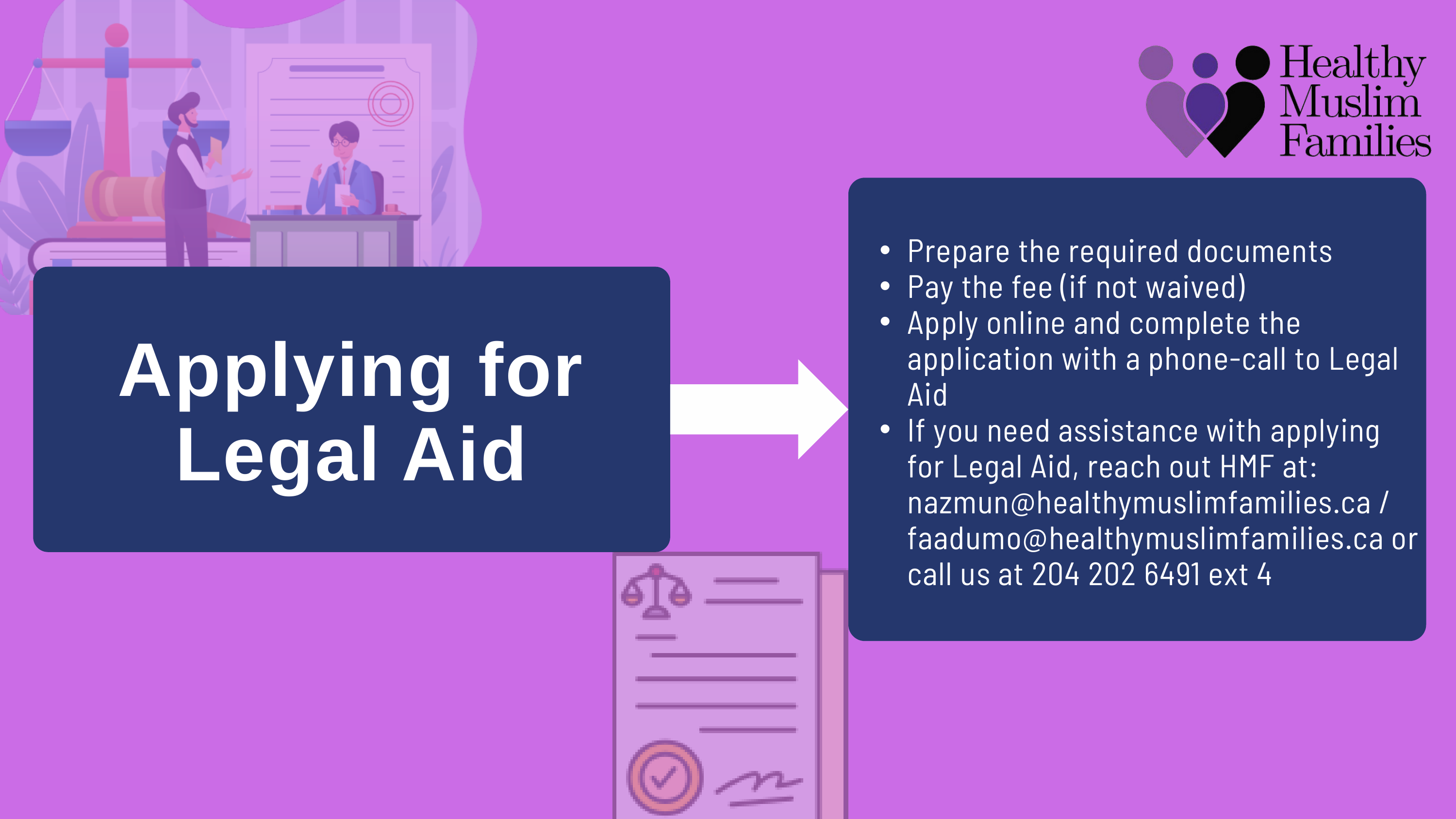

Prepare the required documents
Pay the fee (if not waived)
Apply online and complete the application with a phone-call to Legal Aid
If you need assistance with applying for Legal Aid, reach out HMF at: nazmun@healthymuslimfamilies.ca / faadumo@healthymuslimfamilies.ca or call us at 204 202 6491 ext 4

Applying for Legal Aid